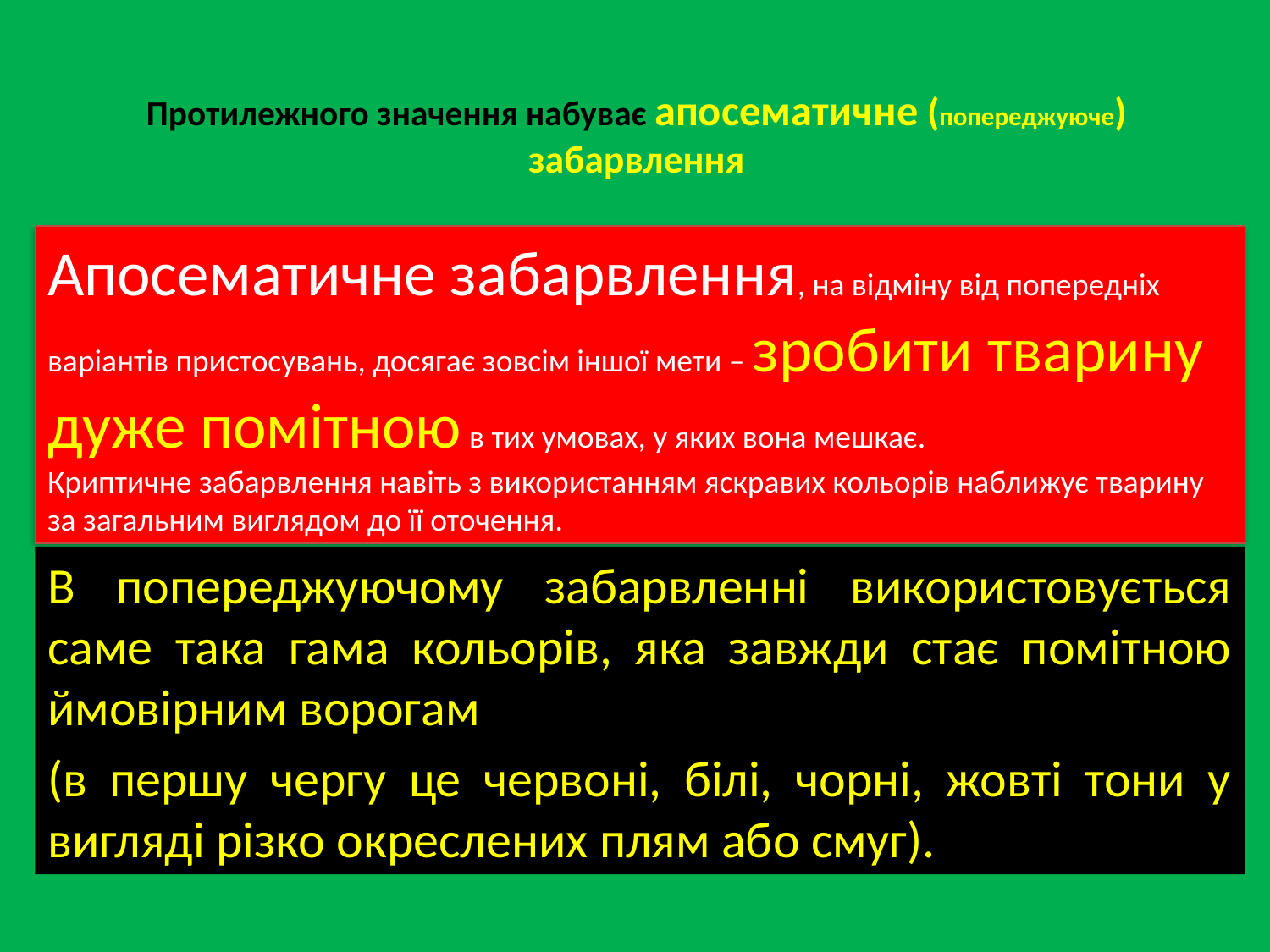

# Протилежного значення набуває апосематичне (попереджуюче) забарвлення
Апосематичне забарвлення, на відміну від попередніх варіантів пристосувань, досягає зовсім іншої мети – зробити тварину дуже помітною в тих умовах, у яких вона мешкає.
Криптичне забарвлення навіть з використанням яскравих кольорів наближує тварину за загальним виглядом до її оточення.
В попереджуючому забарвленні використовується саме така гама кольорів, яка завжди стає помітною ймовірним ворогам
(в першу чергу це червоні, білі, чорні, жовті тони у вигляді різко окреслених плям або смуг).